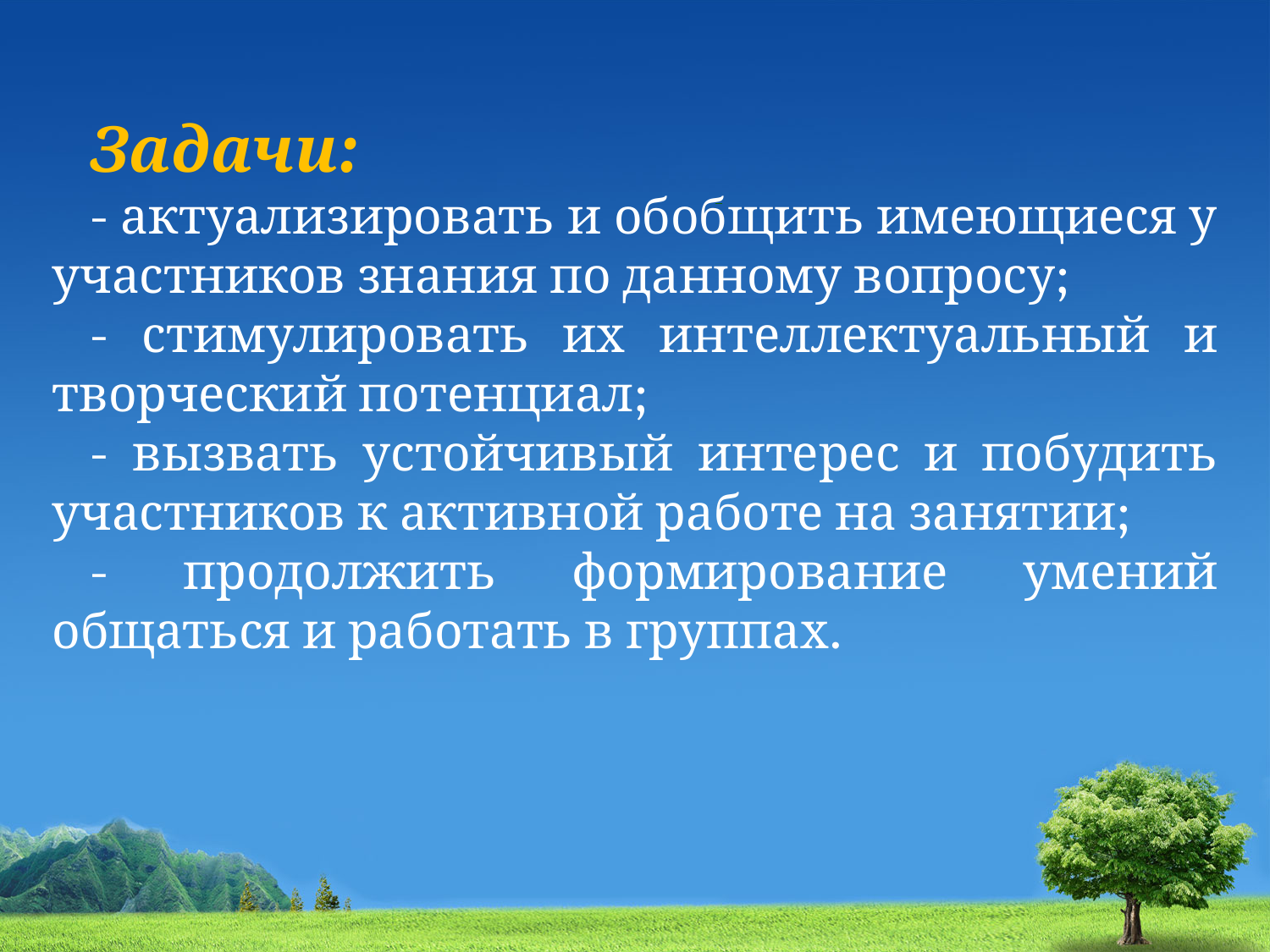

Задачи:
- актуализировать и обобщить имеющиеся у участников знания по данному вопросу;
- стимулировать их интеллектуальный и творческий потенциал;
- вызвать устойчивый интерес и побудить участников к активной работе на занятии;
- продолжить формирование умений общаться и работать в группах.